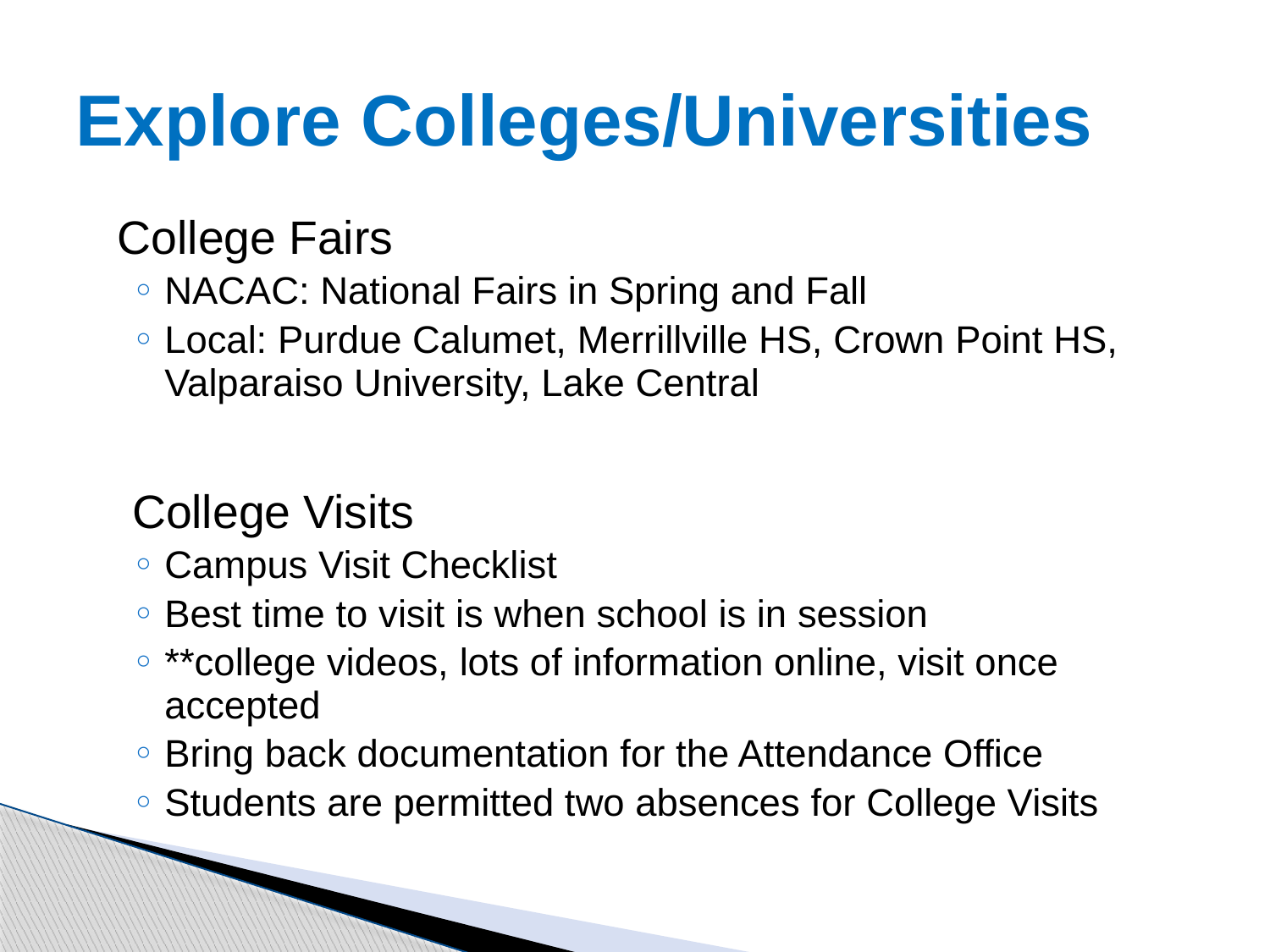

# Explore Colleges/Universities
  College Fairs
NACAC: National Fairs in Spring and Fall
Local: Purdue Calumet, Merrillville HS, Crown Point HS, Valparaiso University, Lake Central

College Visits
Campus Visit Checklist
Best time to visit is when school is in session
**college videos, lots of information online, visit once accepted
Bring back documentation for the Attendance Office
Students are permitted two absences for College Visits